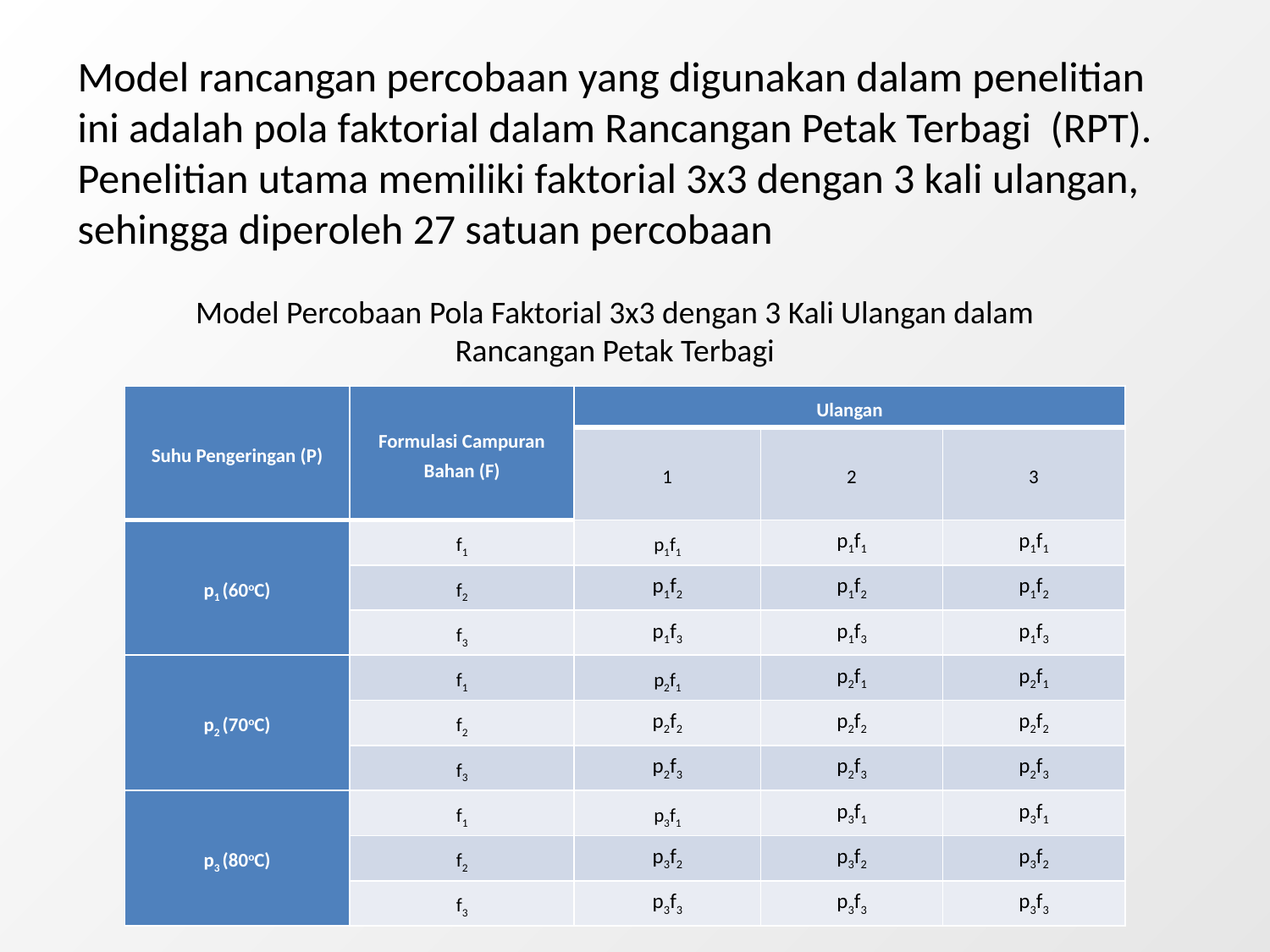

# Model rancangan percobaan yang digunakan dalam penelitian ini adalah pola faktorial dalam Rancangan Petak Terbagi  (RPT). Penelitian utama memiliki faktorial 3x3 dengan 3 kali ulangan, sehingga diperoleh 27 satuan percobaan
Model Percobaan Pola Faktorial 3x3 dengan 3 Kali Ulangan dalam Rancangan Petak Terbagi
| Suhu Pengeringan (P) | Formulasi Campuran Bahan (F) | Ulangan |  |  |
| --- | --- | --- | --- | --- |
|  |  | 1 | 2 | 3 |
| p1 (60oC) | f1 | p1f1 | p1f1 | p1f1 |
|  | f2 | p1f2 | p1f2 | p1f2 |
|  | f3 | p1f3 | p1f3 | p1f3 |
| p2 (70oC) | f1 | p2f1 | p2f1 | p2f1 |
|  | f2 | p2f2 | p2f2 | p2f2 |
|  | f3 | p2f3 | p2f3 | p2f3 |
| p3 (80oC) | f1 | p3f1 | p3f1 | p3f1 |
|  | f2 | p3f2 | p3f2 | p3f2 |
|  | f3 | p3f3 | p3f3 | p3f3 |